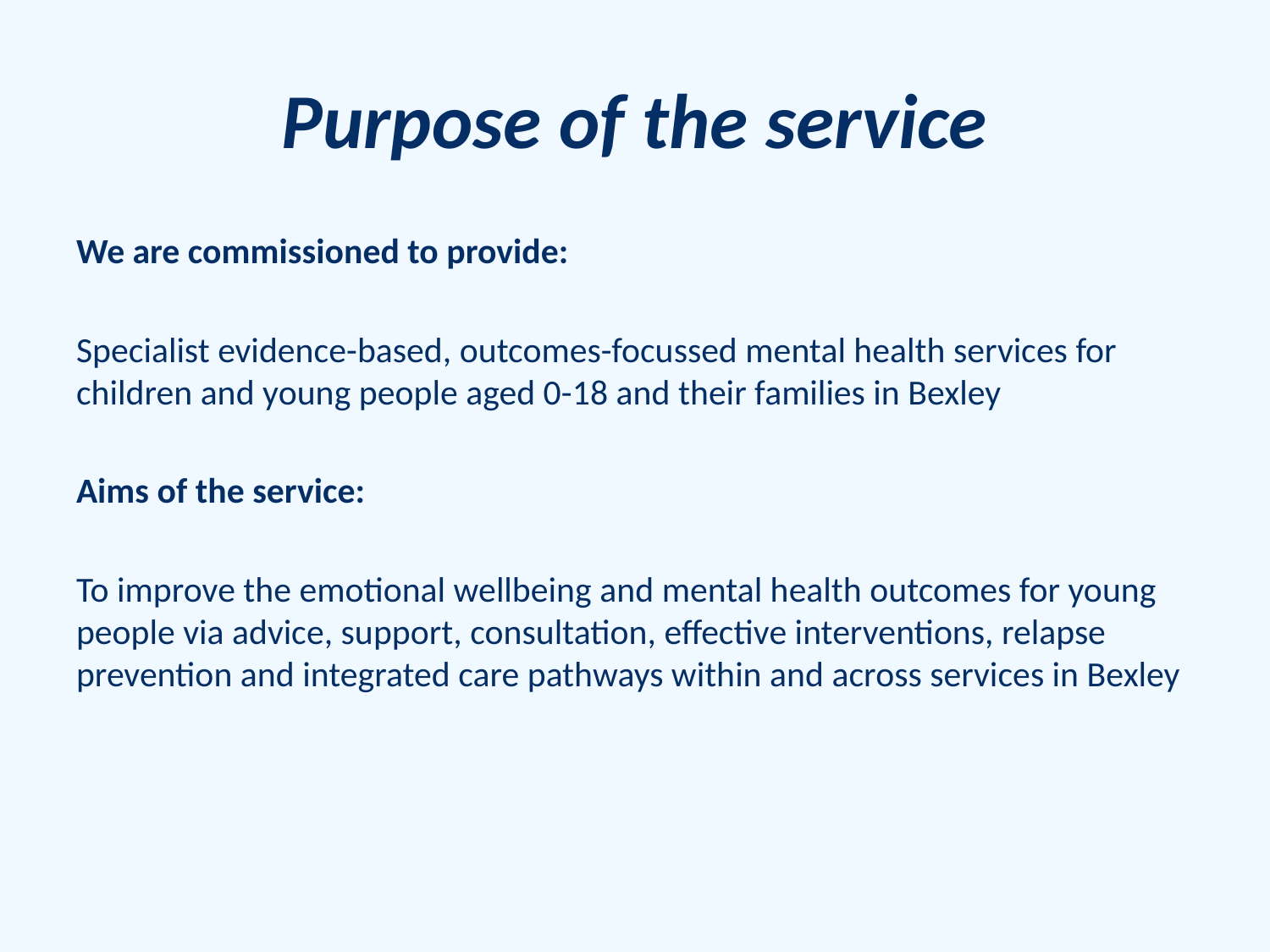

# Purpose of the service
We are commissioned to provide:

Specialist evidence-based, outcomes-focussed mental health services for children and young people aged 0-18 and their families in Bexley

Aims of the service:

To improve the emotional wellbeing and mental health outcomes for young people via advice, support, consultation, effective interventions, relapse prevention and integrated care pathways within and across services in Bexley